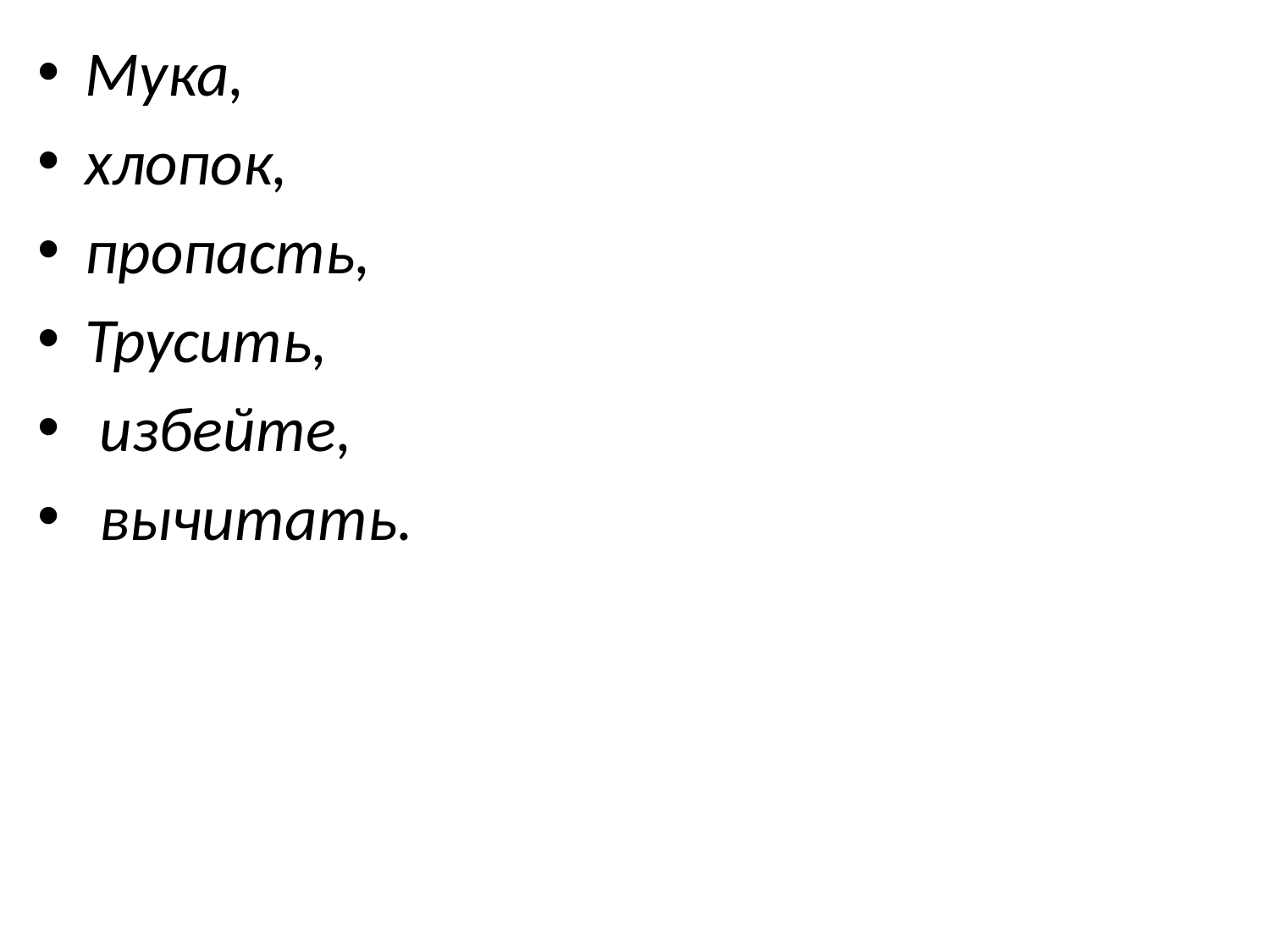

Мука,
хлопок,
пропасть,
Трусить,
 избе­йте,
 вычитать.

#